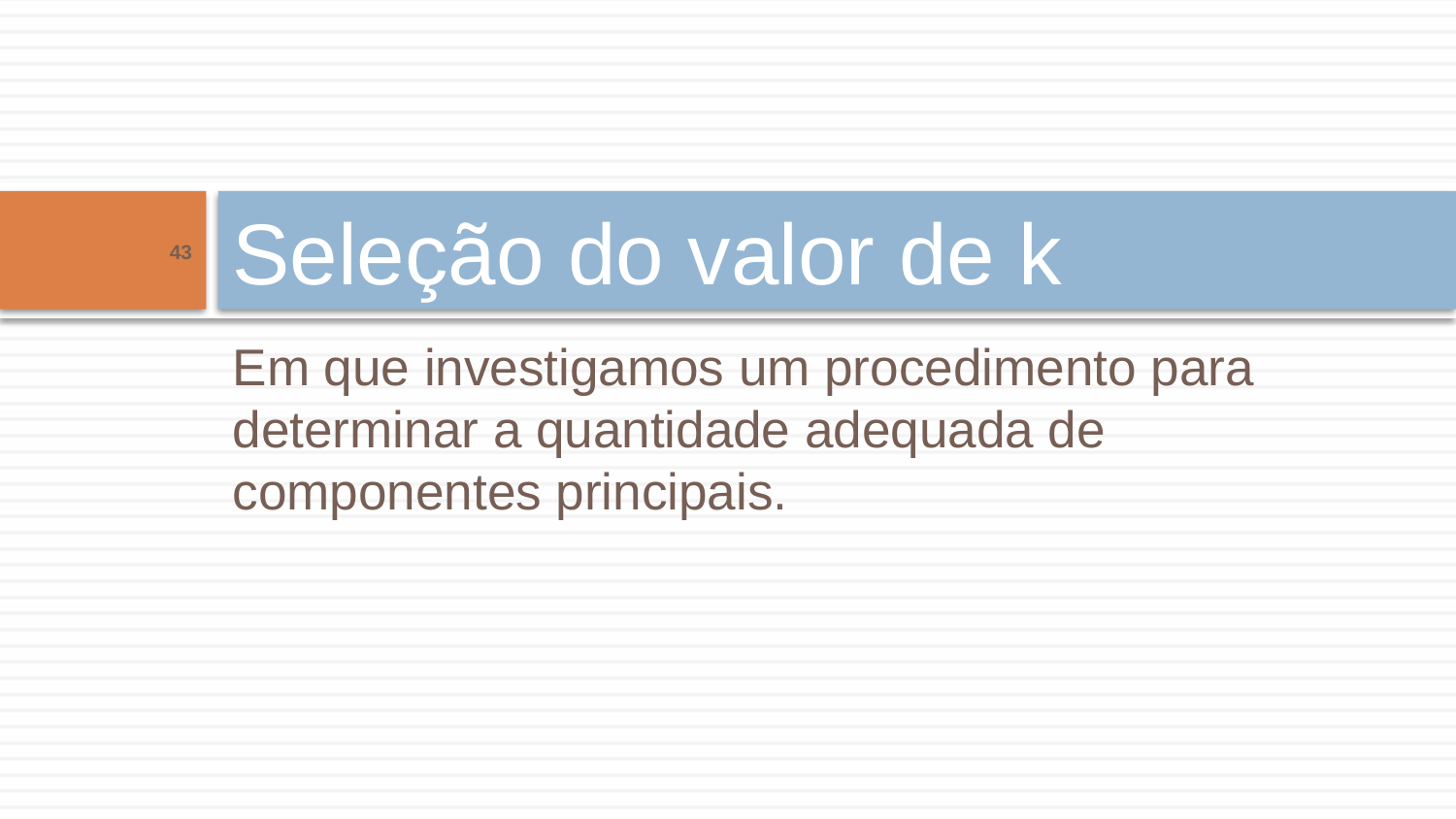

# Seleção do valor de k
43
Em que investigamos um procedimento para determinar a quantidade adequada de componentes principais.